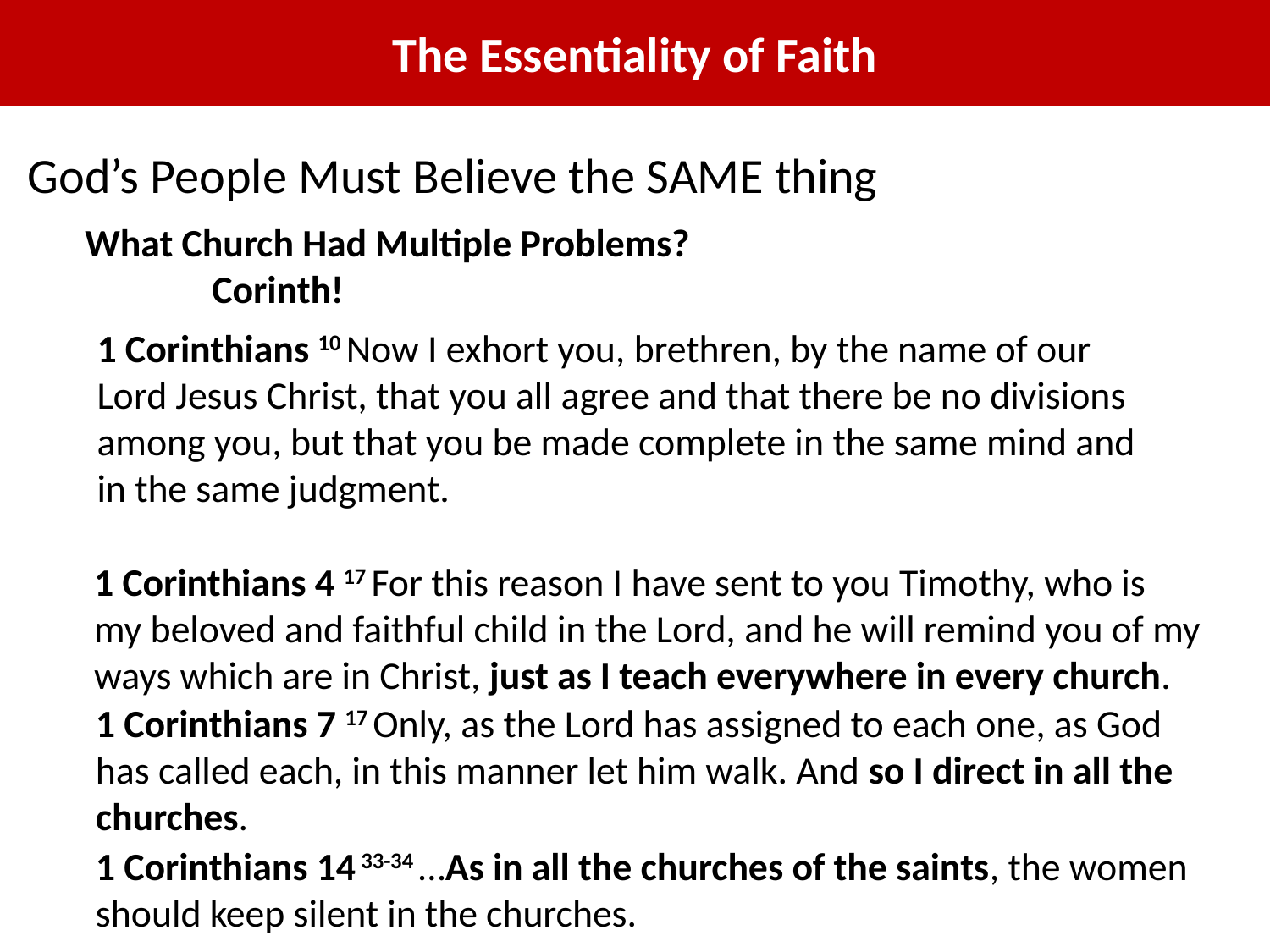

The Essentiality of Faith
God’s People Must Believe the SAME thing
What Church Had Multiple Problems?
	Corinth!
1 Corinthians 10 Now I exhort you, brethren, by the name of our Lord Jesus Christ, that you all agree and that there be no divisions among you, but that you be made complete in the same mind and in the same judgment.
1 Corinthians 4 17 For this reason I have sent to you Timothy, who is my beloved and faithful child in the Lord, and he will remind you of my ways which are in Christ, just as I teach everywhere in every church.
1 Corinthians 7 17 Only, as the Lord has assigned to each one, as God has called each, in this manner let him walk. And so I direct in all the churches.
1 Corinthians 14 33-34 …As in all the churches of the saints, the women should keep silent in the churches.